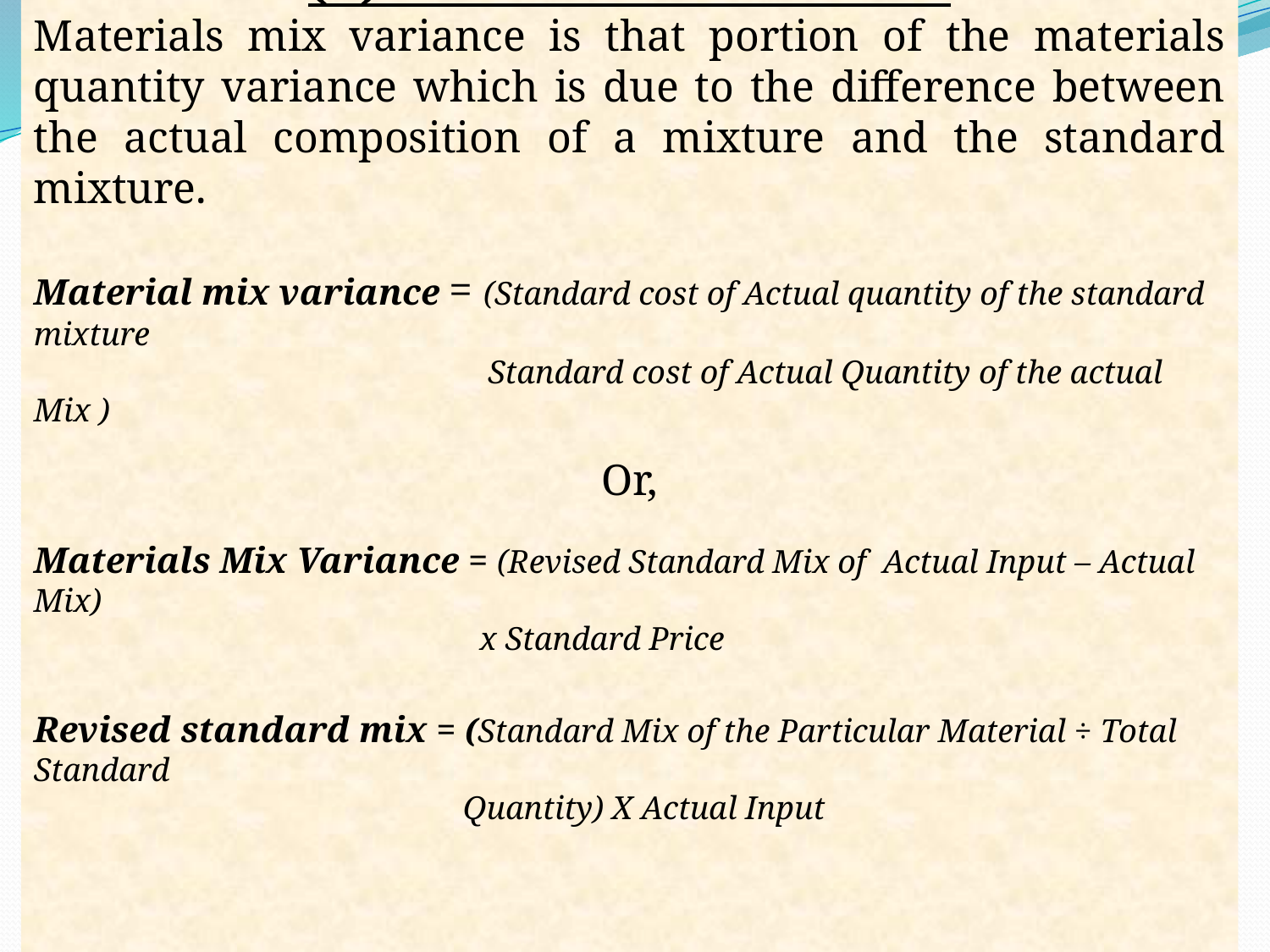

(d) Material Mix Variance
Materials mix variance is that portion of the materials quantity variance which is due to the difference between the actual composition of a mixture and the standard mixture.

Material mix variance = (Standard cost of Actual quantity of the standard mixture
                                                       Standard cost of Actual Quantity of the actual Mix )

Or,

Materials Mix Variance = (Revised Standard Mix of  Actual Input – Actual Mix)
                                                      x Standard Price

Revised standard mix = (Standard Mix of the Particular Material ÷ Total Standard
                                                    Quantity) X Actual Input